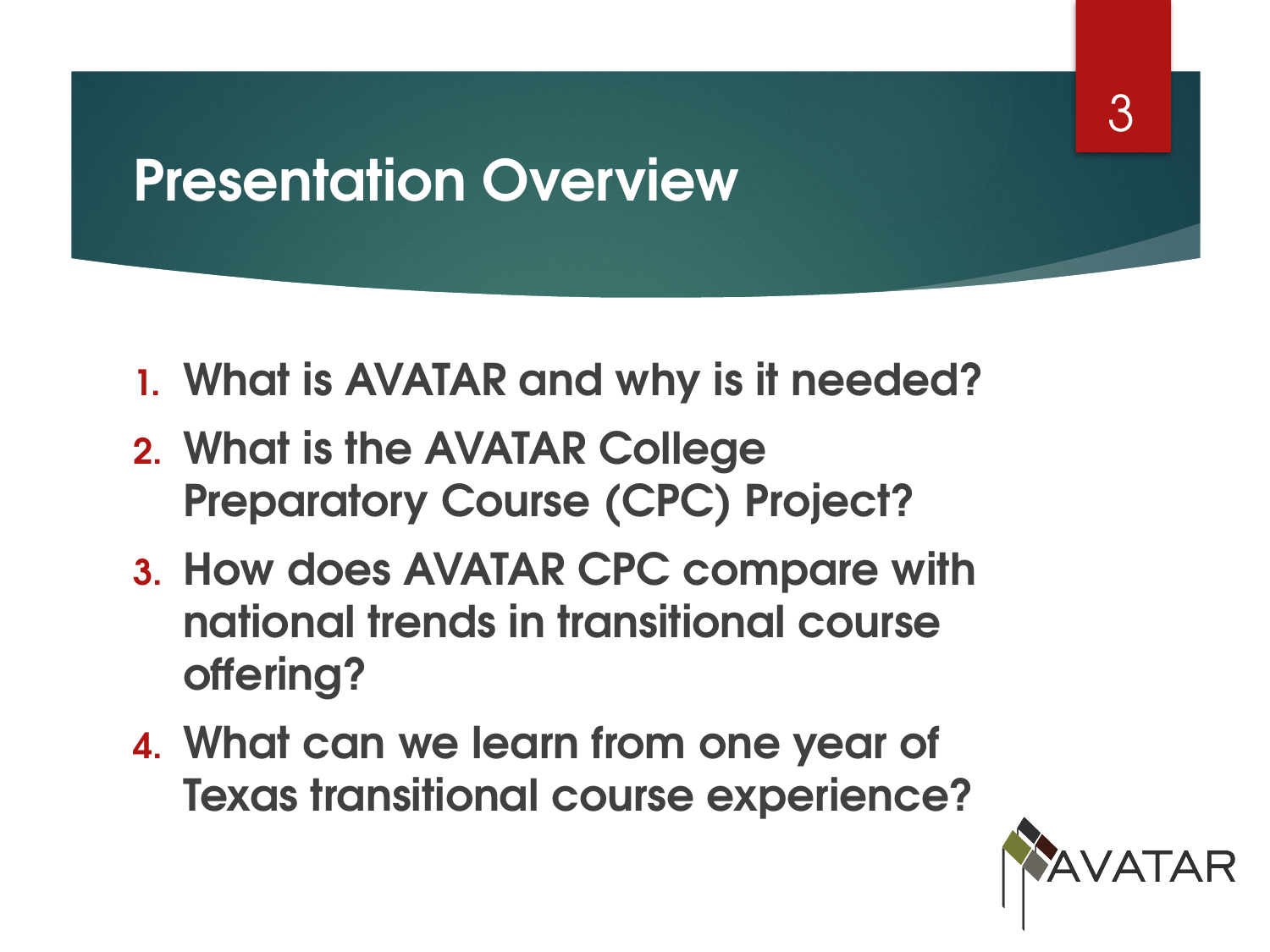

3
# Presentation Overview
What is AVATAR and why is it needed?
What is the AVATAR College Preparatory Course (CPC) Project?
How does AVATAR CPC compare with national trends in transitional course offering?
What can we learn from one year of Texas transitional course experience?